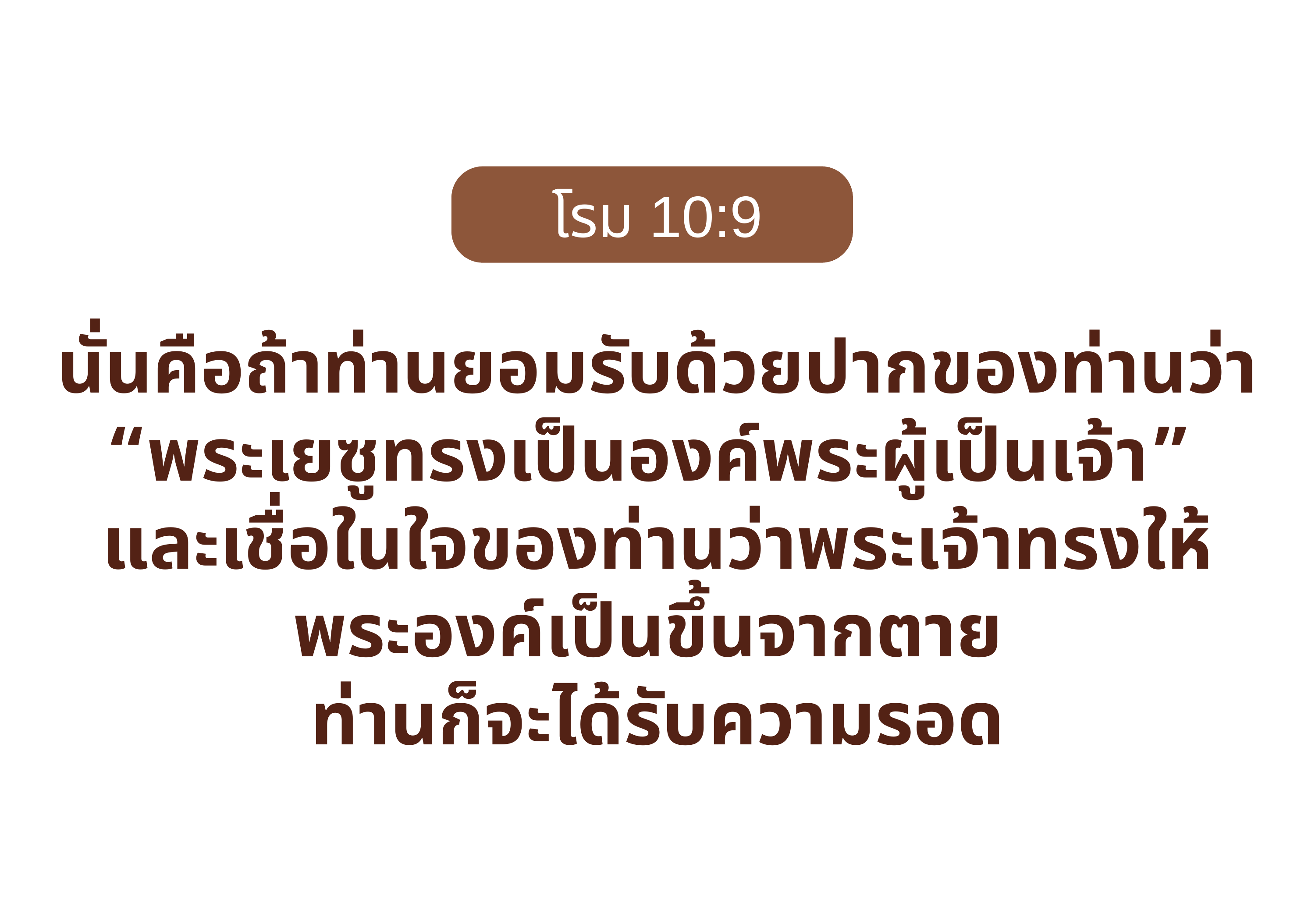

โรม‬ ‭10‬:‭9
นั่นคือถ้าท่านยอมรับด้วยปากของท่านว่า “พระเยซูทรงเป็นองค์พระผู้เป็นเจ้า”
และเชื่อในใจของท่านว่าพระเจ้าทรงให้พระองค์เป็นขึ้นจากตาย
ท่านก็จะได้รับความรอด